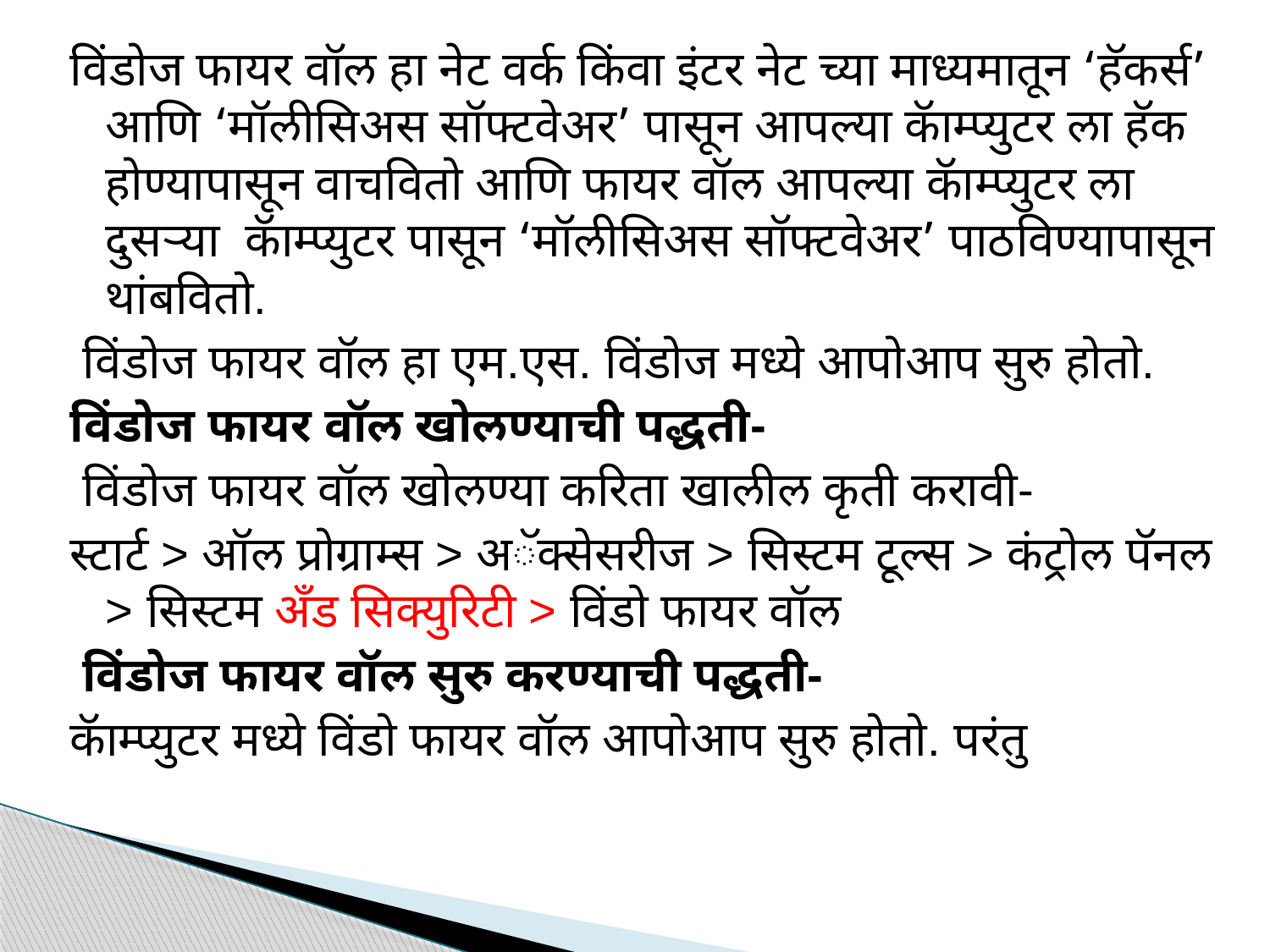

विंडोज फायर वॉल हा नेट वर्क किंवा इंटर नेट च्या माध्यमातून ‘हॅकर्स’ आणि ‘मॉलीसिअस सॉफ्टवेअर’ पासून आपल्या कॅाम्प्युटर ला हॅक होण्यापासून वाचवितो आणि फायर वॉल आपल्या कॅाम्प्युटर ला दुसऱ्या  कॅाम्प्युटर पासून ‘मॉलीसिअस सॉफ्टवेअर’ पाठविण्यापासून थांबवितो.
 विंडोज फायर वॉल हा एम.एस. विंडोज मध्ये आपोआप सुरु होतो.
विंडोज फायर वॉल खोलण्याची पद्धती-
 विंडोज फायर वॉल खोलण्या करिता खालील कृती करावी-
स्टार्ट > ऑल प्रोग्राम्स > अॅक्सेसरीज > सिस्टम टूल्स > कंट्रोल पॅनल > सिस्टम अँड सिक्युरिटी > विंडो फायर वॉल
 विंडोज फायर वॉल सुरु करण्याची पद्धती-
कॅाम्प्युटर मध्ये विंडो फायर वॉल आपोआप सुरु होतो. परंतु